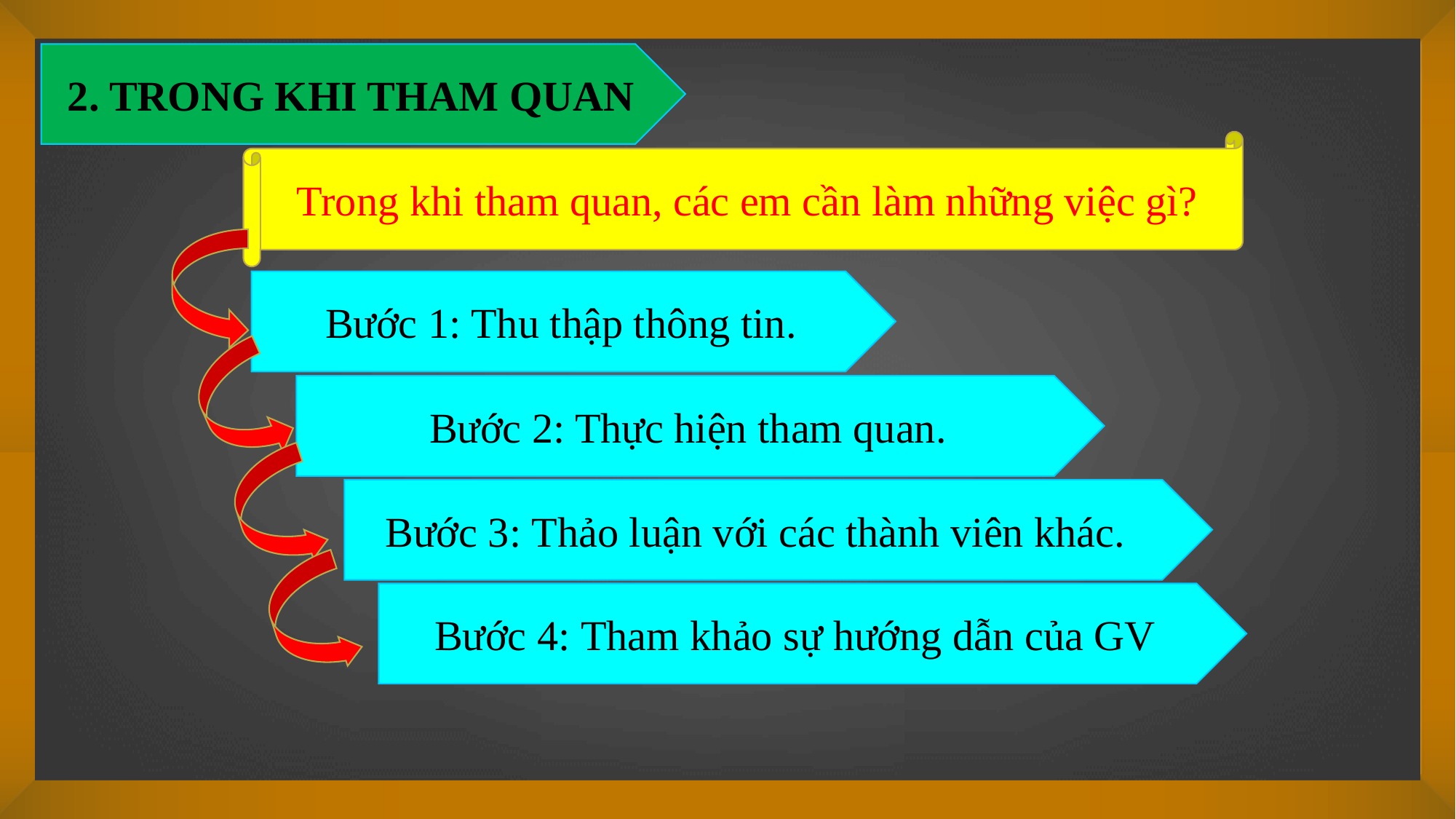

2. TRONG KHI THAM QUAN

Trong khi tham quan, các em cần làm những việc gì?

Bước 1: Thu thập thông tin.

Bước 2: Thực hiện tham quan.

Bước 3: Thảo luận với các thành viên khác.

Bước 4: Tham khảo sự hướng dẫn của GV